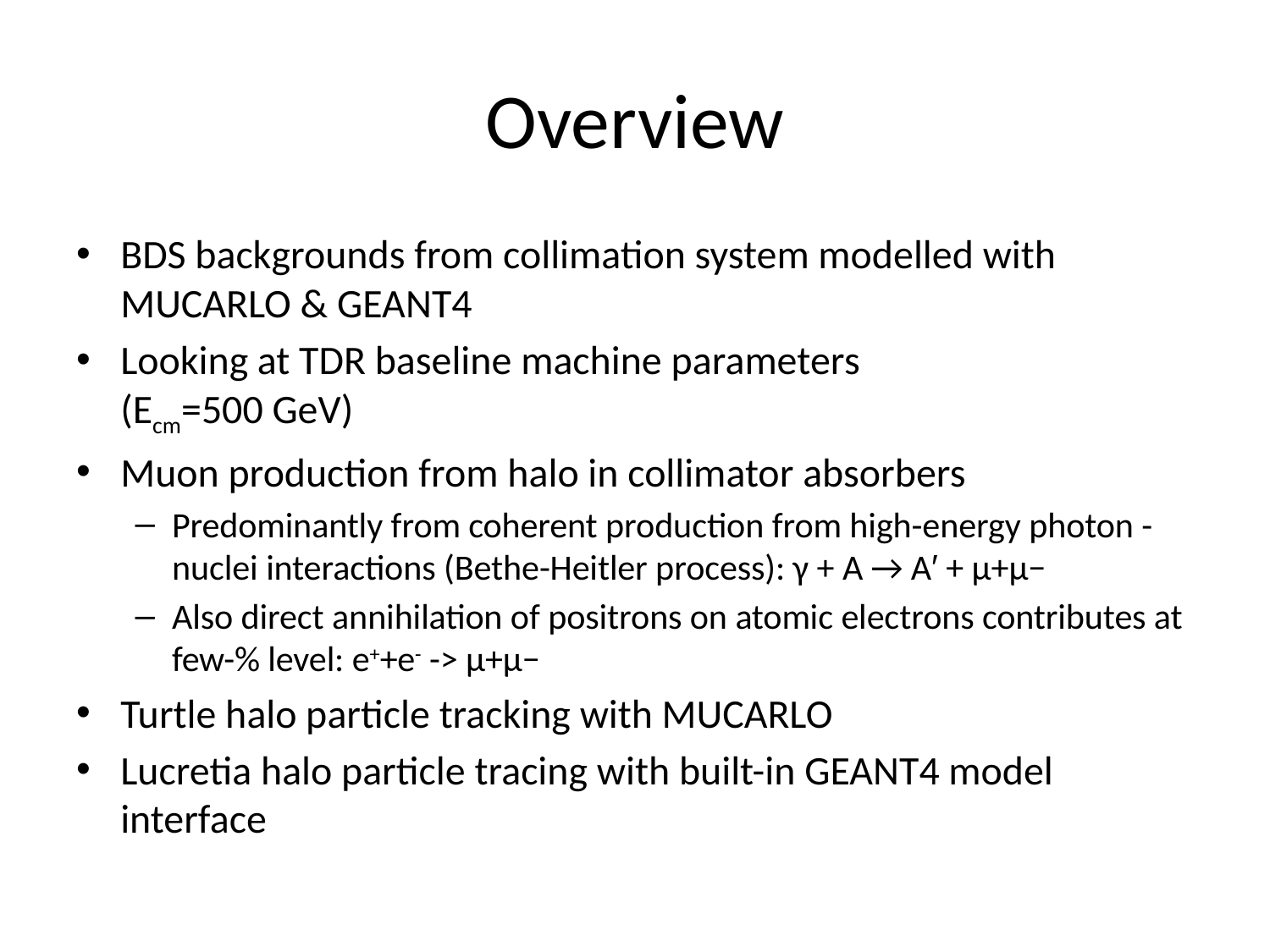

# Overview
BDS backgrounds from collimation system modelled with MUCARLO & GEANT4
Looking at TDR baseline machine parameters
(Ecm=500 GeV)
Muon production from halo in collimator absorbers
Predominantly from coherent production from high-energy photon - nuclei interactions (Bethe-Heitler process): γ + A → A′ + μ+μ−
Also direct annihilation of positrons on atomic electrons contributes at few-% level: e++e- -> μ+μ−
Turtle halo particle tracking with MUCARLO
Lucretia halo particle tracing with built-in GEANT4 model interface